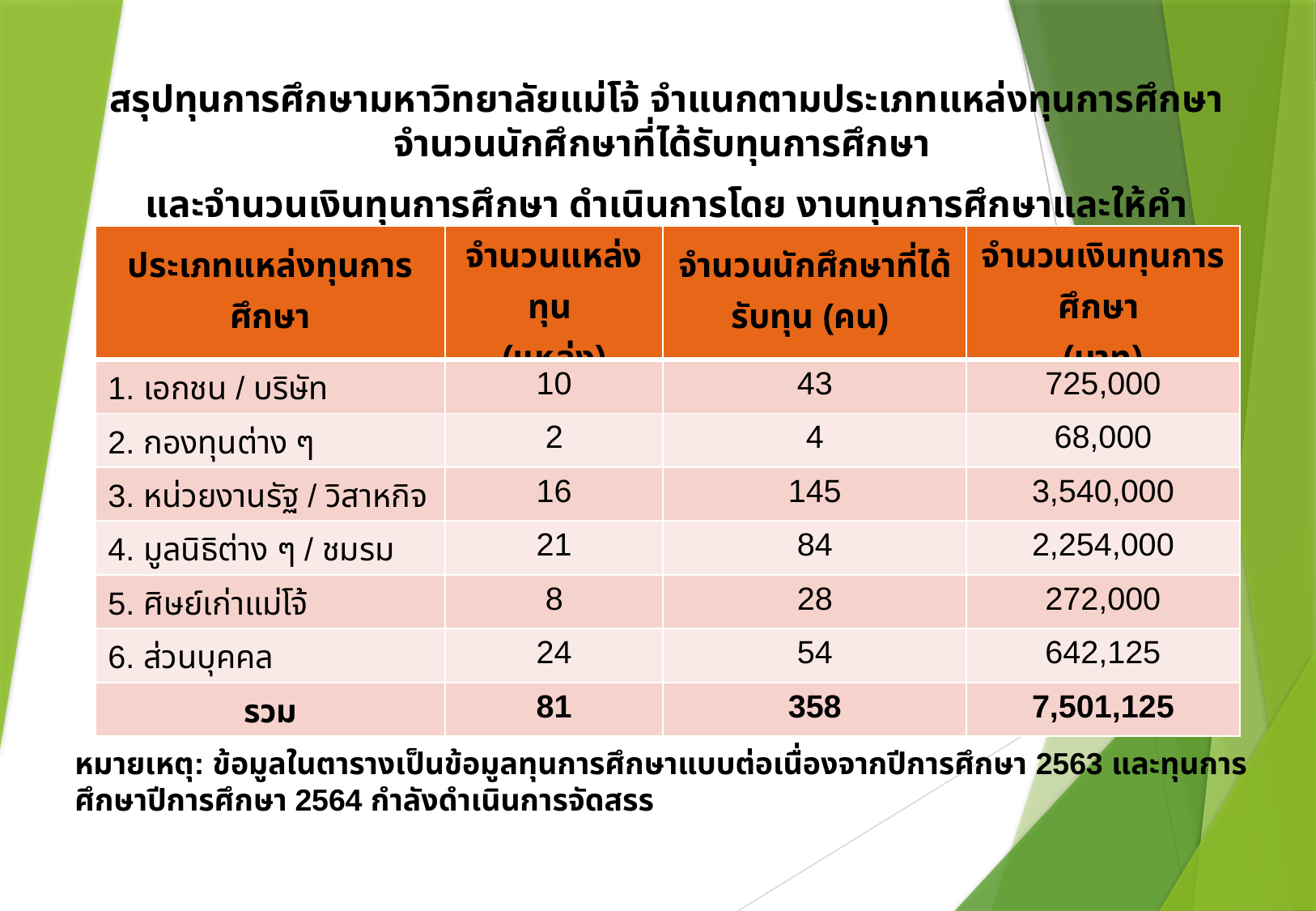

สรุปทุนการศึกษามหาวิทยาลัยแม่โจ้ จำแนกตามประเภทแหล่งทุนการศึกษา จำนวนนักศึกษาที่ได้รับทุนการศึกษา
และจำนวนเงินทุนการศึกษา ดำเนินการโดย งานทุนการศึกษาและให้คำปรึกษา กองพัฒนานักศึกษา
| ประเภทแหล่งทุนการศึกษา | จำนวนแหล่งทุน (แหล่ง) | จำนวนนักศึกษาที่ได้รับทุน (คน) | จำนวนเงินทุนการศึกษา (บาท) |
| --- | --- | --- | --- |
| 1. เอกชน / บริษัท | 10 | 43 | 725,000 |
| 2. กองทุนต่าง ๆ | 2 | 4 | 68,000 |
| 3. หน่วยงานรัฐ / วิสาหกิจ | 16 | 145 | 3,540,000 |
| 4. มูลนิธิต่าง ๆ / ชมรม | 21 | 84 | 2,254,000 |
| 5. ศิษย์เก่าแม่โจ้ | 8 | 28 | 272,000 |
| 6. ส่วนบุคคล | 24 | 54 | 642,125 |
| รวม | 81 | 358 | 7,501,125 |
หมายเหตุ: ข้อมูลในตารางเป็นข้อมูลทุนการศึกษาแบบต่อเนื่องจากปีการศึกษา 2563 และทุนการศึกษาปีการศึกษา 2564 กำลังดำเนินการจัดสรร